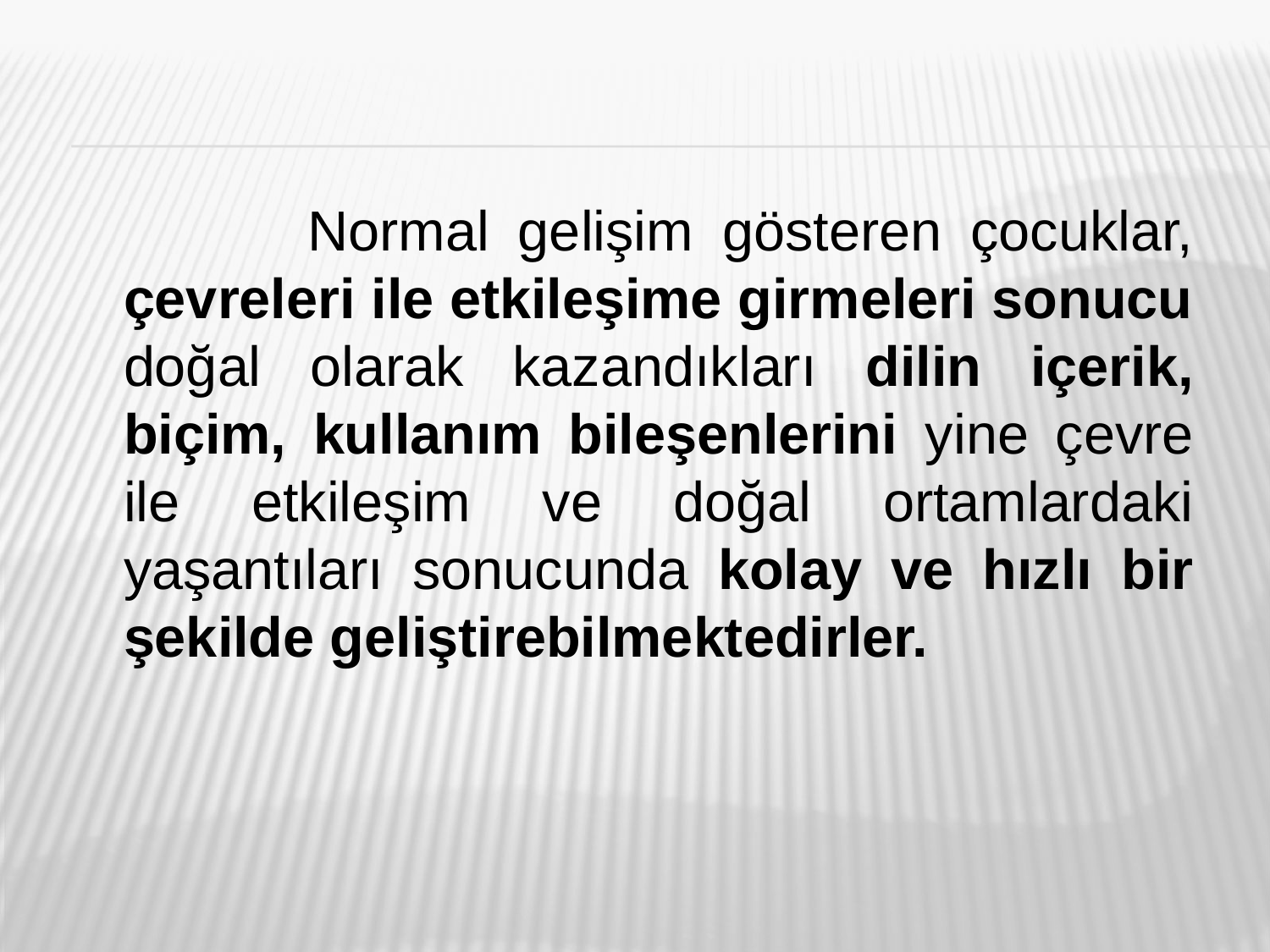

Normal gelişim gösteren çocuklar, çevreleri ile etkileşime girmeleri sonucu doğal olarak kazandıkları dilin içerik, biçim, kullanım bileşenlerini yine çevre ile etkileşim ve doğal ortamlardaki yaşantıları sonucunda kolay ve hızlı bir şekilde geliştirebilmektedirler.